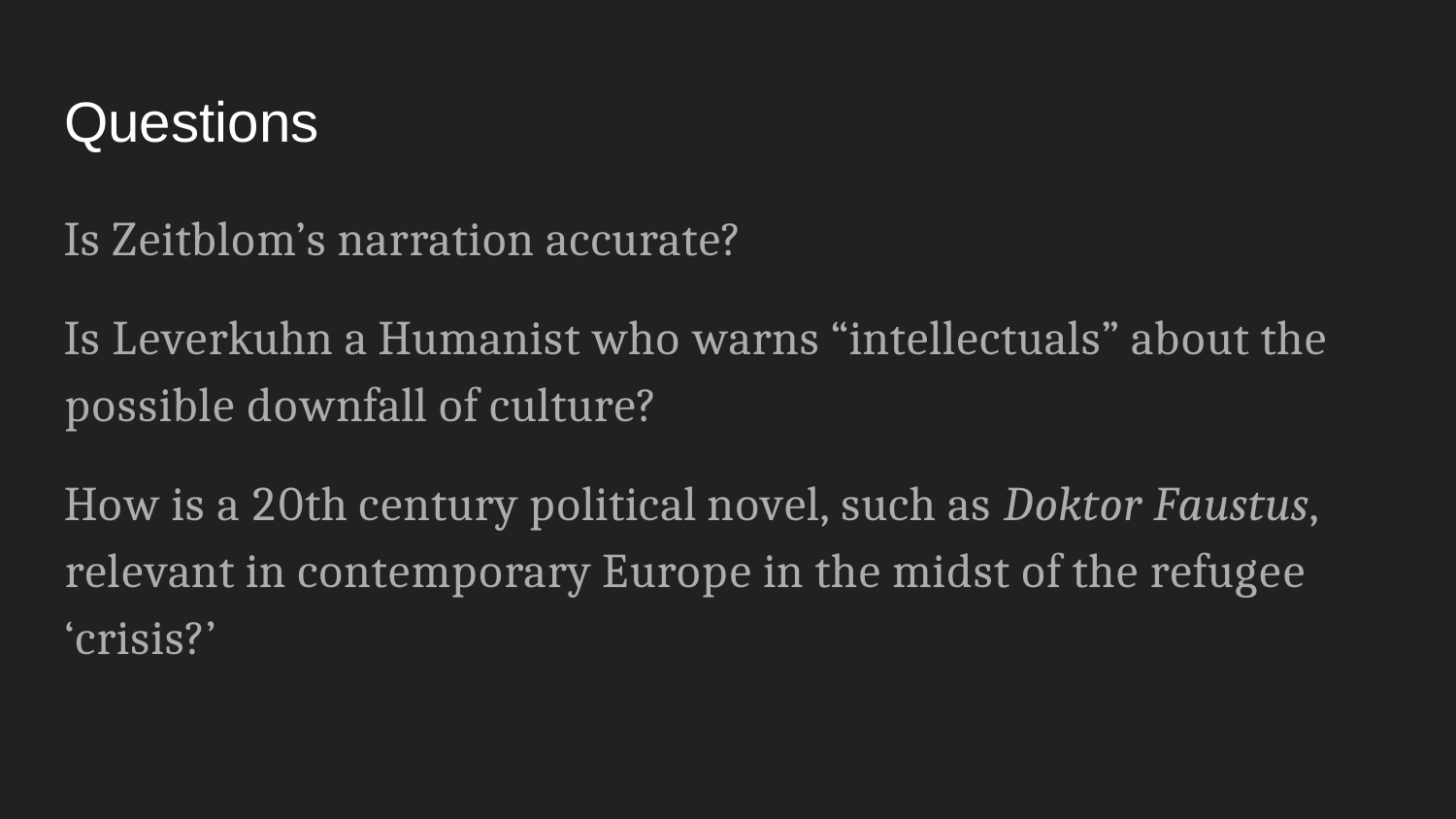

# Questions
Is Zeitblom’s narration accurate?
Is Leverkuhn a Humanist who warns “intellectuals” about the possible downfall of culture?
How is a 20th century political novel, such as Doktor Faustus, relevant in contemporary Europe in the midst of the refugee ‘crisis?’